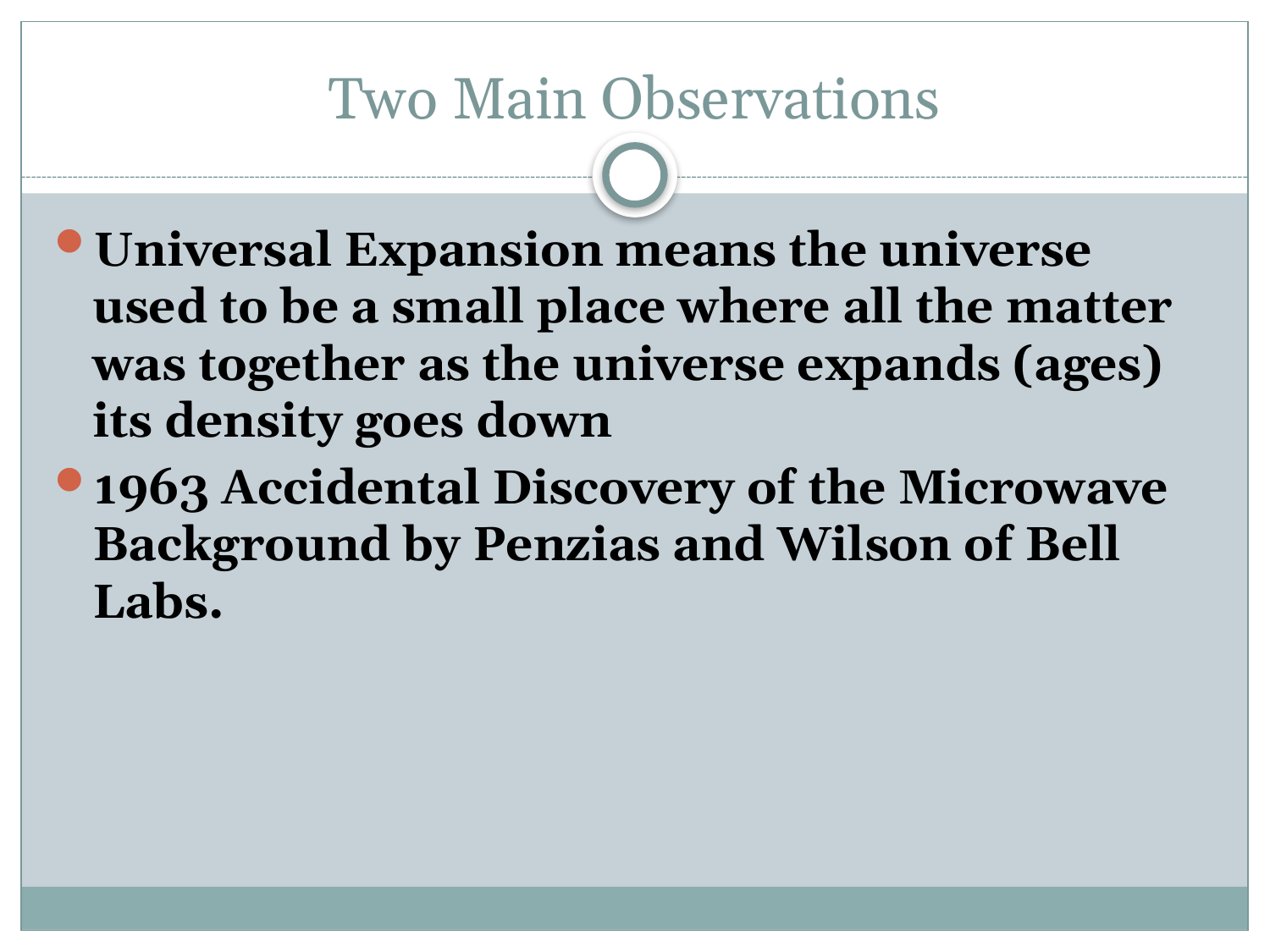

# Two Main Observations
Universal Expansion means the universe used to be a small place where all the matter was together as the universe expands (ages) its density goes down
1963 Accidental Discovery of the Microwave Background by Penzias and Wilson of Bell Labs.